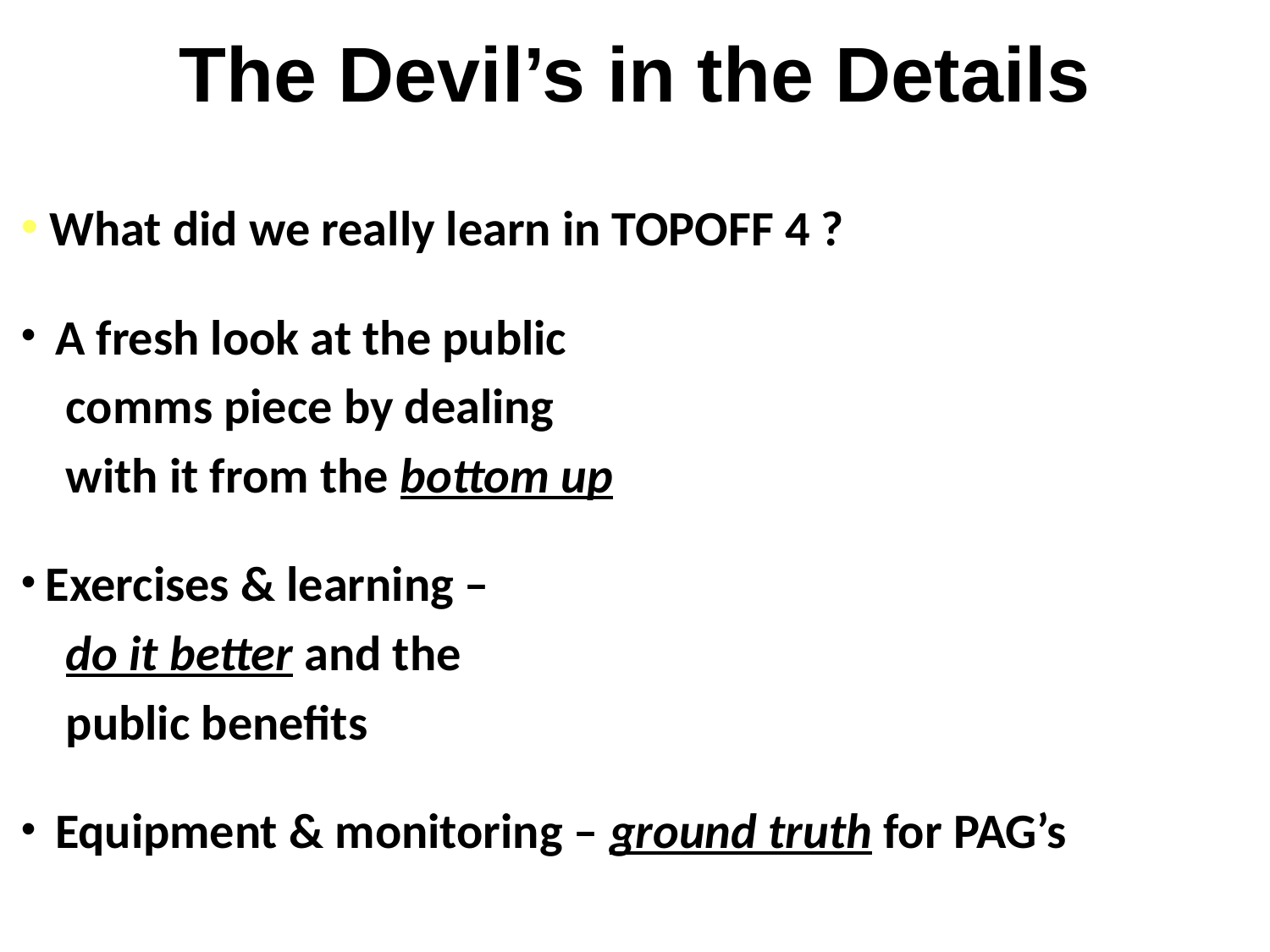

The Devil’s in the Details

 What did we really learn in TOPOFF 4 ?

  A fresh look at the public
    comms piece by dealing
    with it from the bottom up

 Exercises & learning –
    do it better and the
    public benefits

  Equipment & monitoring – ground truth for PAG’s